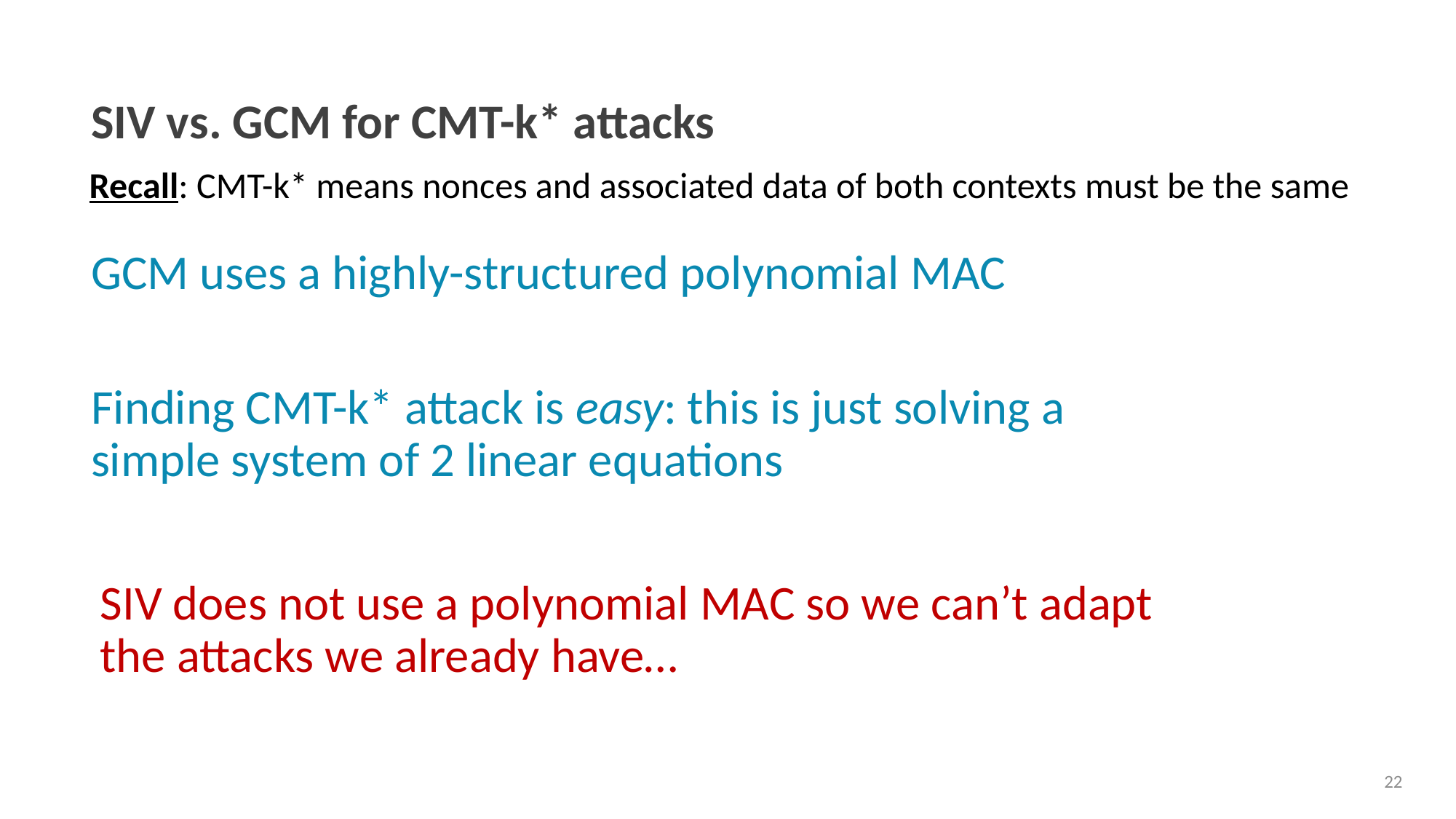

# SIV vs. GCM for CMT-k* attacks
Recall: CMT-k* means nonces and associated data of both contexts must be the same
GCM uses a highly-structured polynomial MAC

Finding CMT-k* attack is easy: this is just solving a simple system of 2 linear equations
SIV does not use a polynomial MAC so we can’t adapt the attacks we already have…
22